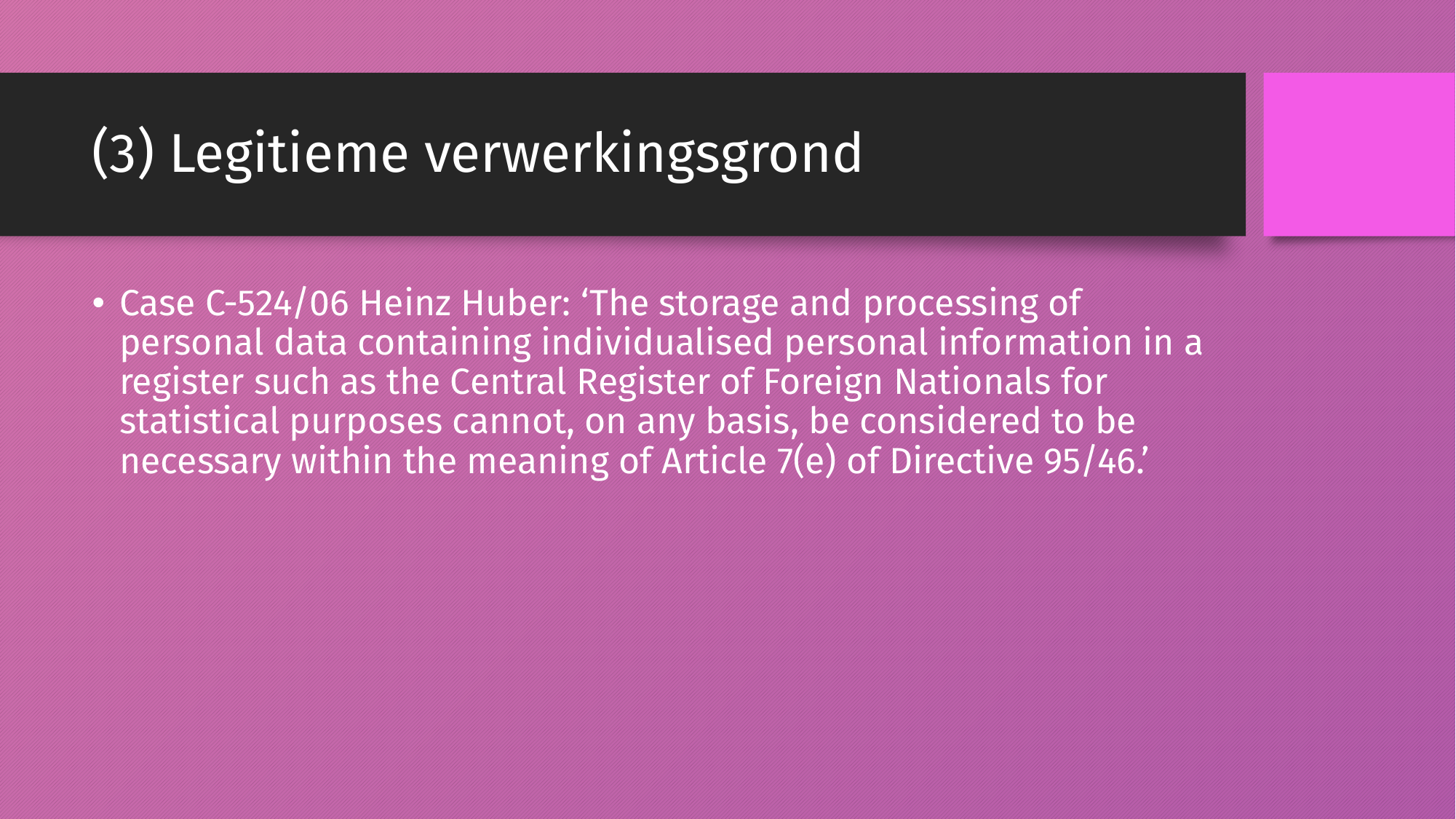

# (3) Legitieme verwerkingsgrond
Case C-524/06 Heinz Huber: ‘The storage and processing of personal data containing individualised personal information in a register such as the Central Register of Foreign Nationals for statistical purposes cannot, on any basis, be considered to be necessary within the meaning of Article 7(e) of Directive 95/46.’